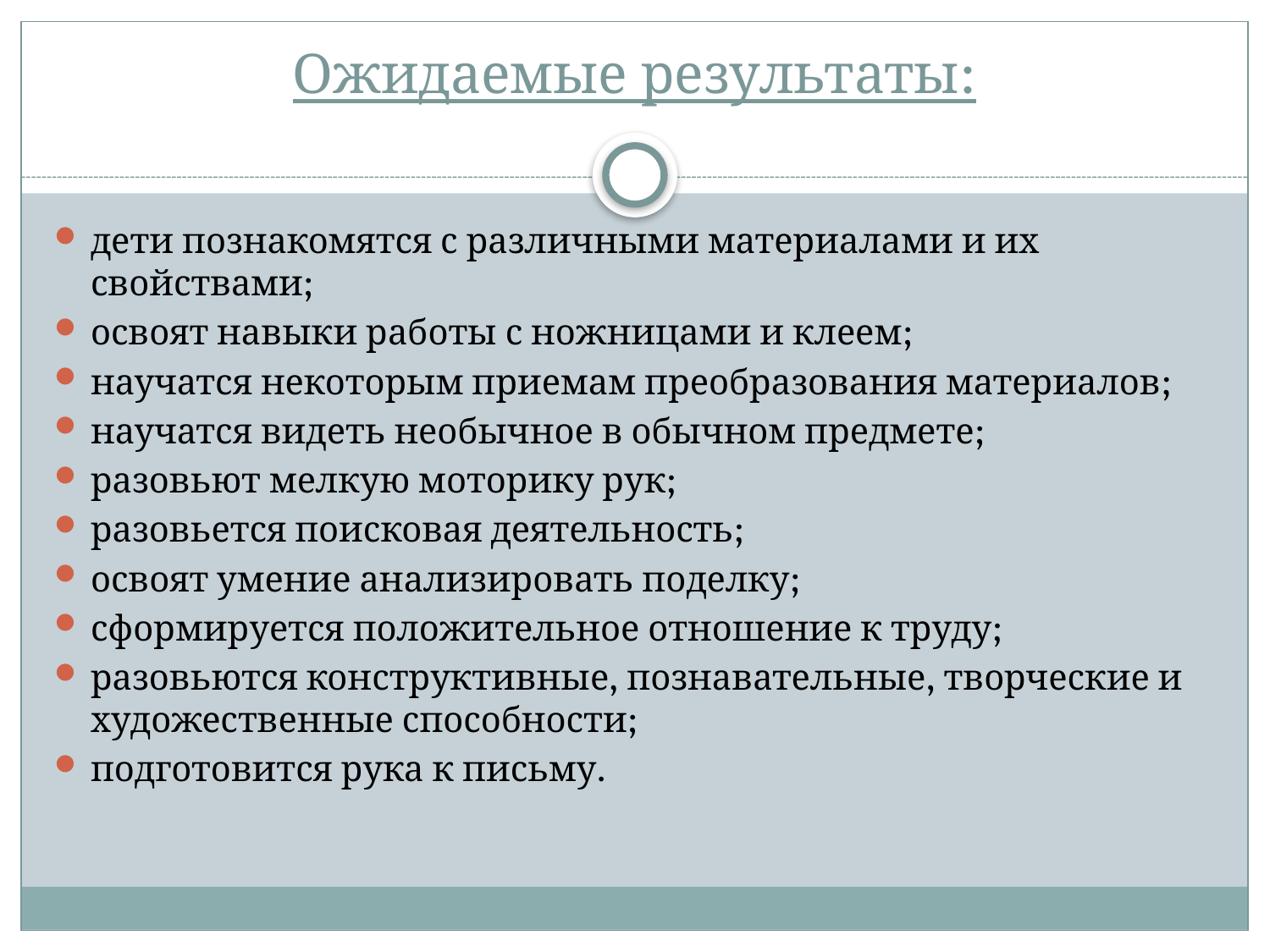

# Ожидаемые результаты:
дети познакомятся с различными материалами и их свойствами;
освоят навыки работы с ножницами и клеем;
научатся некоторым приемам преобразования материалов;
научатся видеть необычное в обычном предмете;
разовьют мелкую моторику рук;
разовьется поисковая деятельность;
освоят умение анализировать поделку;
сформируется положительное отношение к труду;
разовьются конструктивные, познавательные, творческие и художественные способности;
подготовится рука к письму.